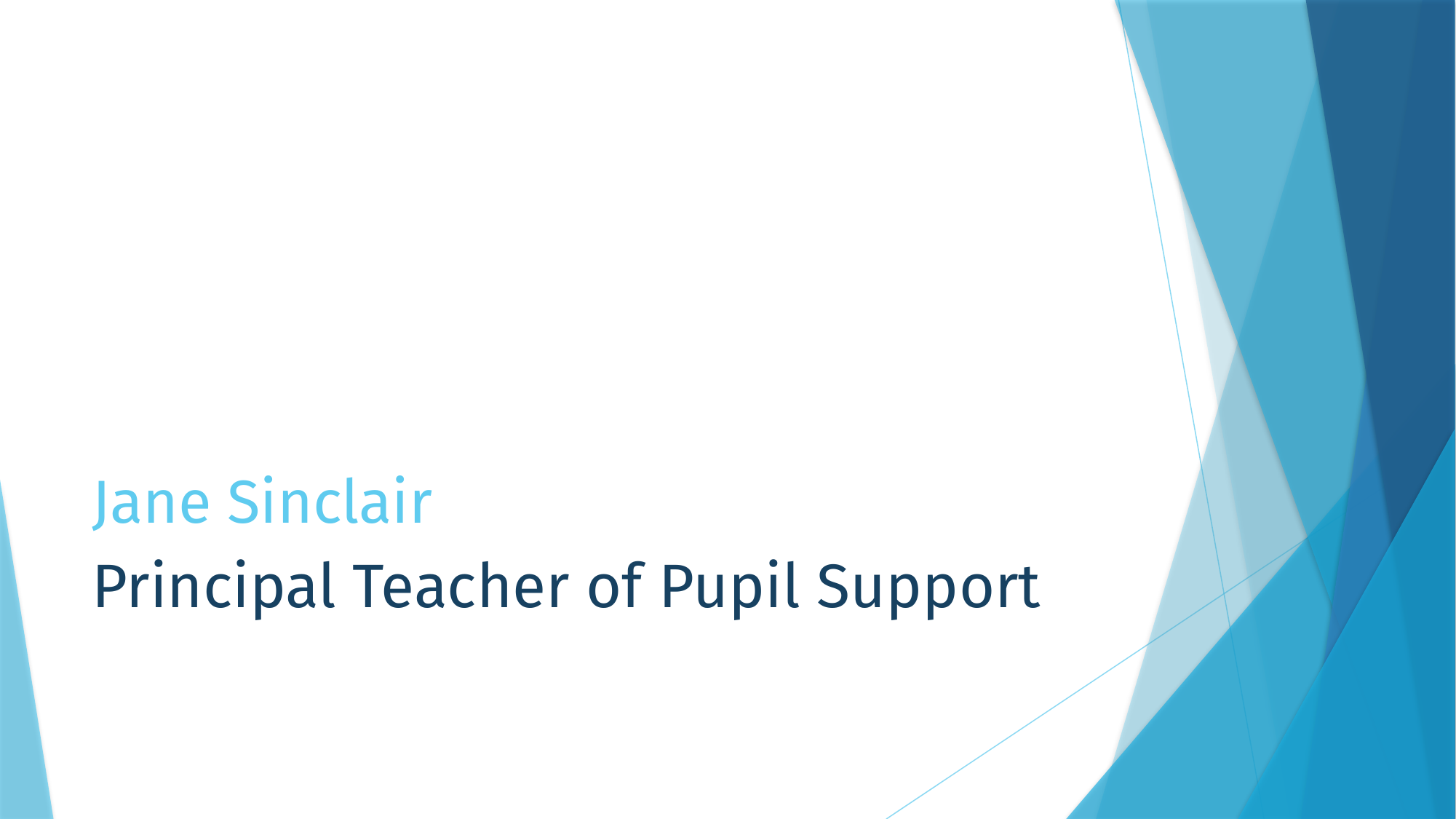

# Jane Sinclair
Principal Teacher of Pupil Support